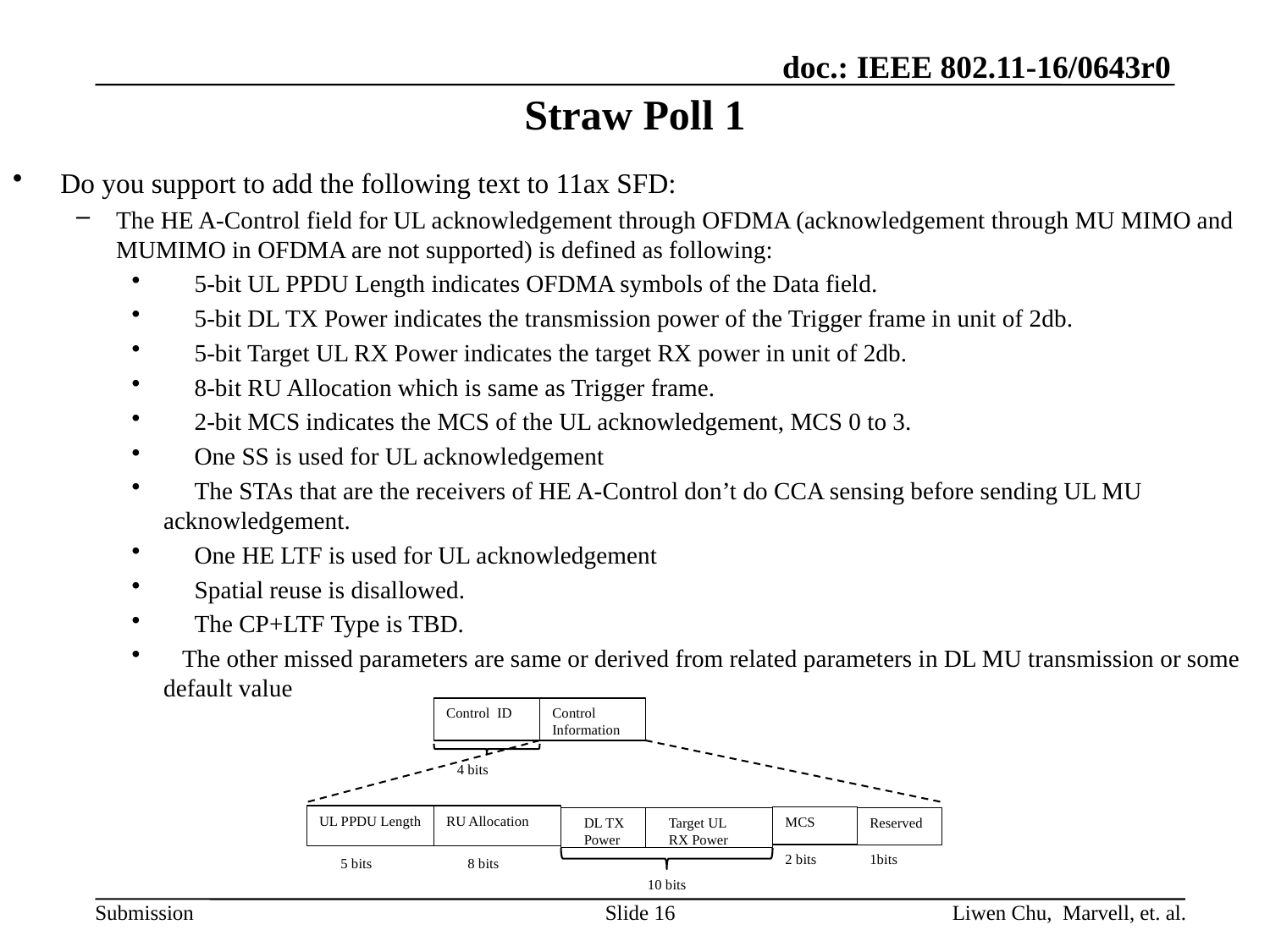

# Straw Poll 1
Do you support to add the following text to 11ax SFD:
The HE A-Control field for UL acknowledgement through OFDMA (acknowledgement through MU MIMO and MUMIMO in OFDMA are not supported) is defined as following:
     5-bit UL PPDU Length indicates OFDMA symbols of the Data field.
     5-bit DL TX Power indicates the transmission power of the Trigger frame in unit of 2db.
     5-bit Target UL RX Power indicates the target RX power in unit of 2db.
     8-bit RU Allocation which is same as Trigger frame.
     2-bit MCS indicates the MCS of the UL acknowledgement, MCS 0 to 3.
     One SS is used for UL acknowledgement
     The STAs that are the receivers of HE A-Control don’t do CCA sensing before sending UL MU acknowledgement.
     One HE LTF is used for UL acknowledgement
     Spatial reuse is disallowed.
     The CP+LTF Type is TBD.
   The other missed parameters are same or derived from related parameters in DL MU transmission or some default value

Control  ID

Control  Information

4 bits

UL PPDU Length

RU Allocation

MCS

DL TX Power

Target UL RX Power

Reserved
2 bits
1bits
5 bits
8 bits
10 bits
Slide 16
Liwen Chu,  Marvell, et. al.